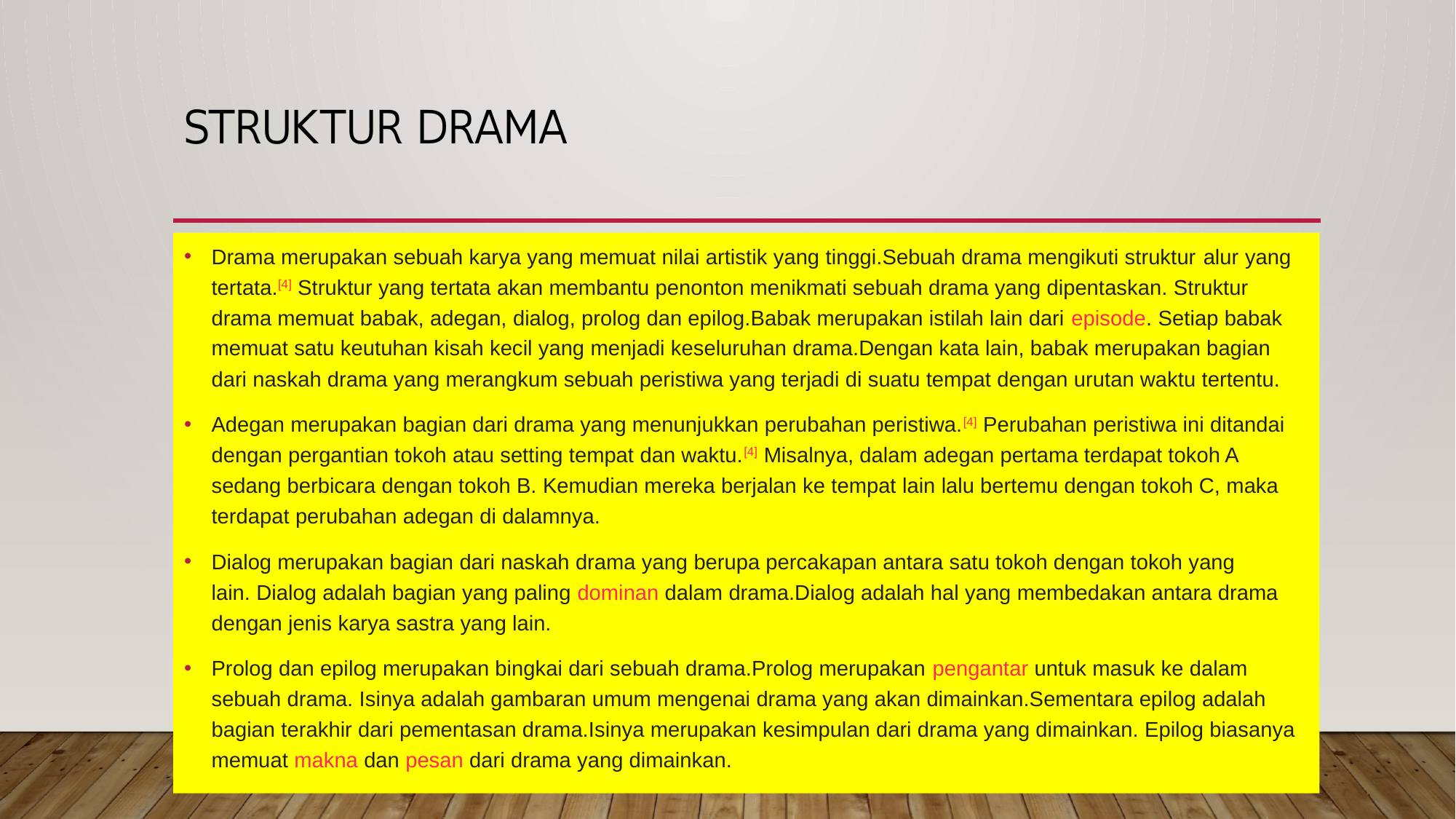

# Struktur drama
Drama merupakan sebuah karya yang memuat nilai artistik yang tinggi.Sebuah drama mengikuti struktur alur yang tertata.[4] Struktur yang tertata akan membantu penonton menikmati sebuah drama yang dipentaskan. Struktur drama memuat babak, adegan, dialog, prolog dan epilog.Babak merupakan istilah lain dari episode. Setiap babak memuat satu keutuhan kisah kecil yang menjadi keseluruhan drama.Dengan kata lain, babak merupakan bagian dari naskah drama yang merangkum sebuah peristiwa yang terjadi di suatu tempat dengan urutan waktu tertentu.
Adegan merupakan bagian dari drama yang menunjukkan perubahan peristiwa.[4] Perubahan peristiwa ini ditandai dengan pergantian tokoh atau setting tempat dan waktu.[4] Misalnya, dalam adegan pertama terdapat tokoh A sedang berbicara dengan tokoh B. Kemudian mereka berjalan ke tempat lain lalu bertemu dengan tokoh C, maka terdapat perubahan adegan di dalamnya.
Dialog merupakan bagian dari naskah drama yang berupa percakapan antara satu tokoh dengan tokoh yang lain. Dialog adalah bagian yang paling dominan dalam drama.Dialog adalah hal yang membedakan antara drama dengan jenis karya sastra yang lain.
Prolog dan epilog merupakan bingkai dari sebuah drama.Prolog merupakan pengantar untuk masuk ke dalam sebuah drama. Isinya adalah gambaran umum mengenai drama yang akan dimainkan.Sementara epilog adalah bagian terakhir dari pementasan drama.Isinya merupakan kesimpulan dari drama yang dimainkan. Epilog biasanya memuat makna dan pesan dari drama yang dimainkan.